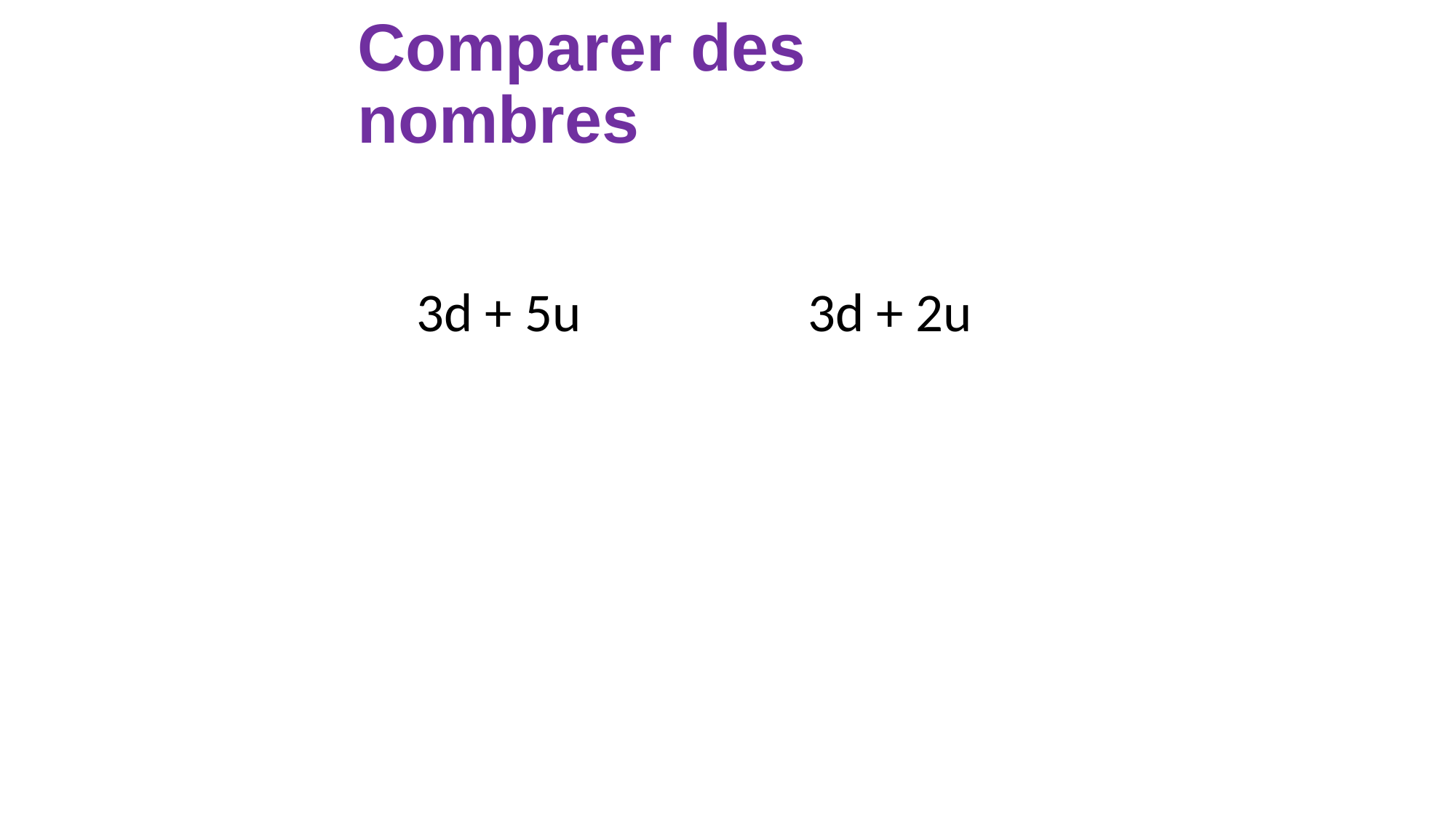

Comparer des nombres
3d + 5u
3d + 2u